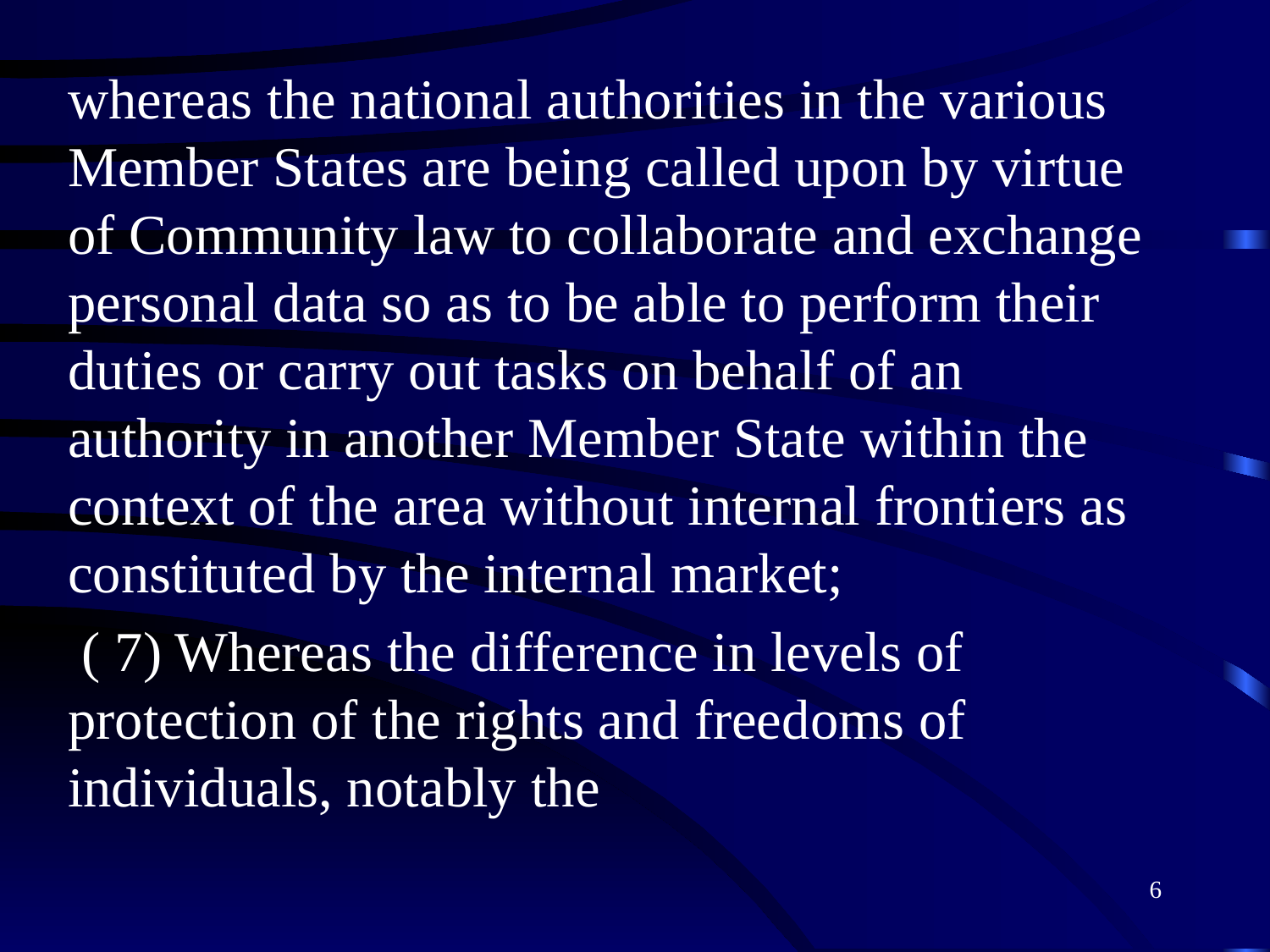

whereas the national authorities in the various Member States are being called upon by virtue of Community law to collaborate and exchange personal data so as to be able to perform their duties or carry out tasks on behalf of an authority in another Member State within the context of the area without internal frontiers as constituted by the internal market;
 ( 7) Whereas the difference in levels of protection of the rights and freedoms of individuals, notably the

6